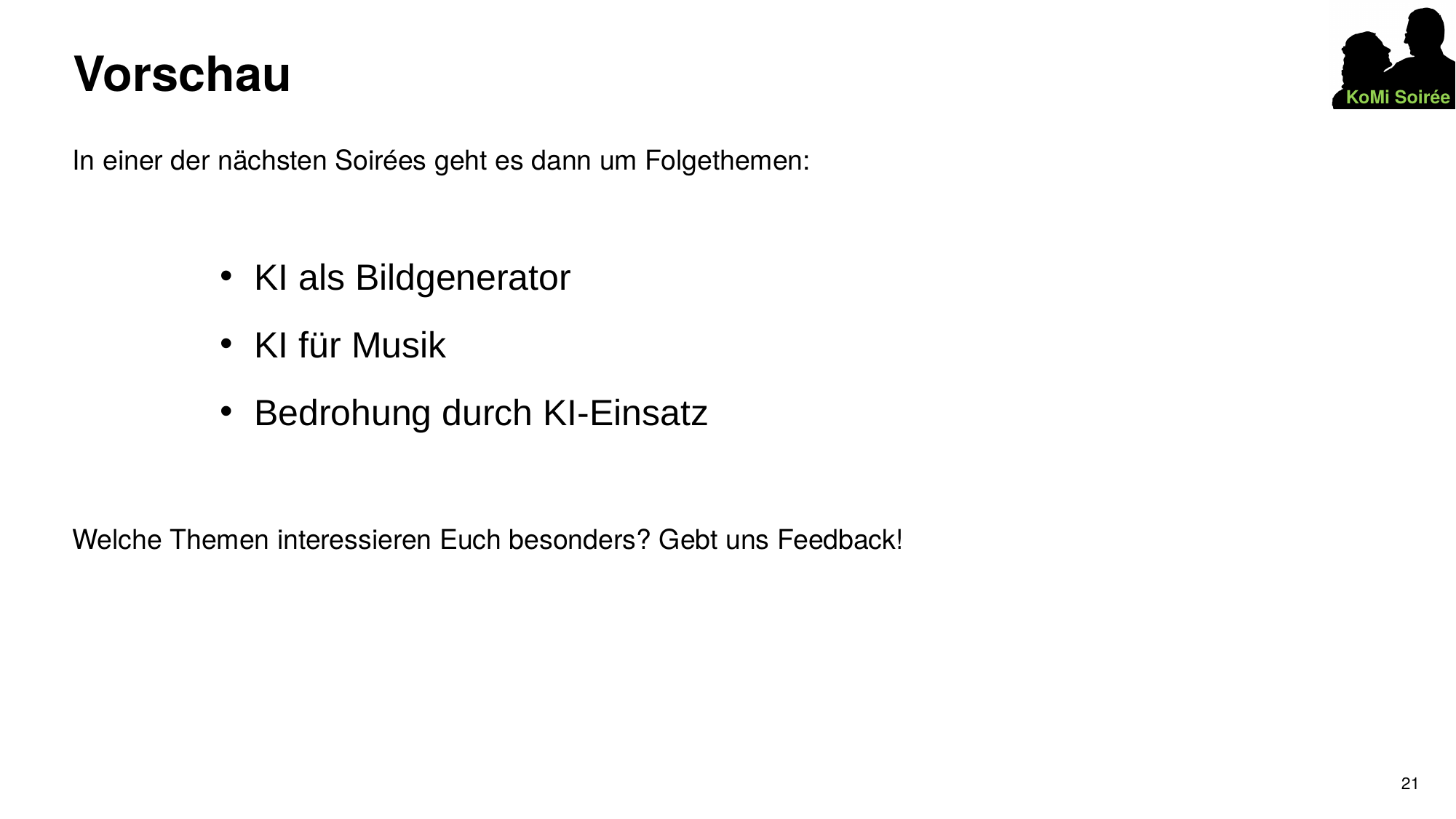

# Vorschau
In einer der nächsten Soirées geht es dann um Folgethemen:

KI als Bildgenerator
KI für Musik
Bedrohung durch KI-Einsatz

Welche Themen interessieren Euch besonders? Gebt uns Feedback!
21